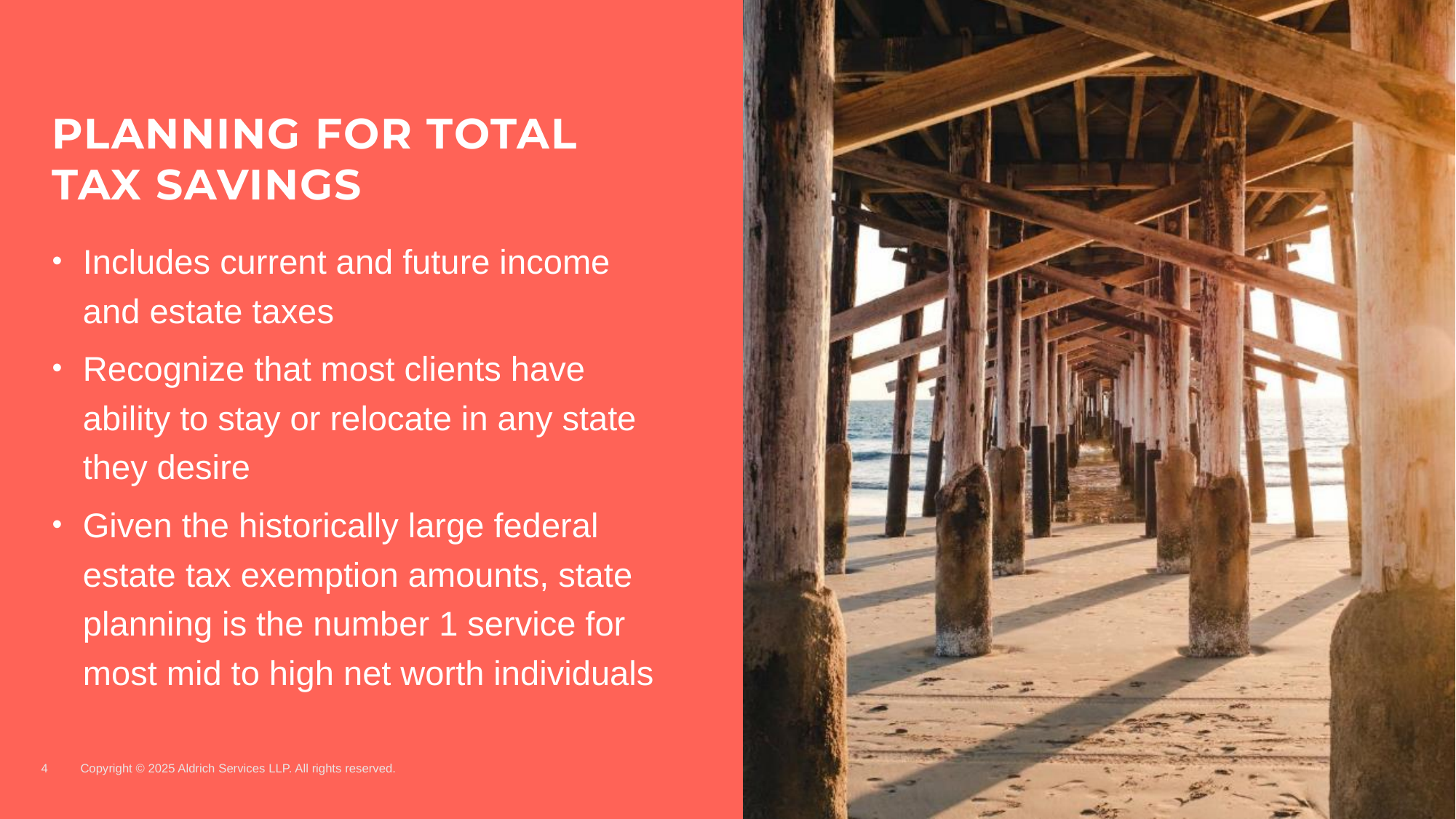

# Planning for Total tax savings
Includes current and future income and estate taxes
Recognize that most clients have ability to stay or relocate in any state they desire
Given the historically large federal estate tax exemption amounts, state planning is the number 1 service for most mid to high net worth individuals

4